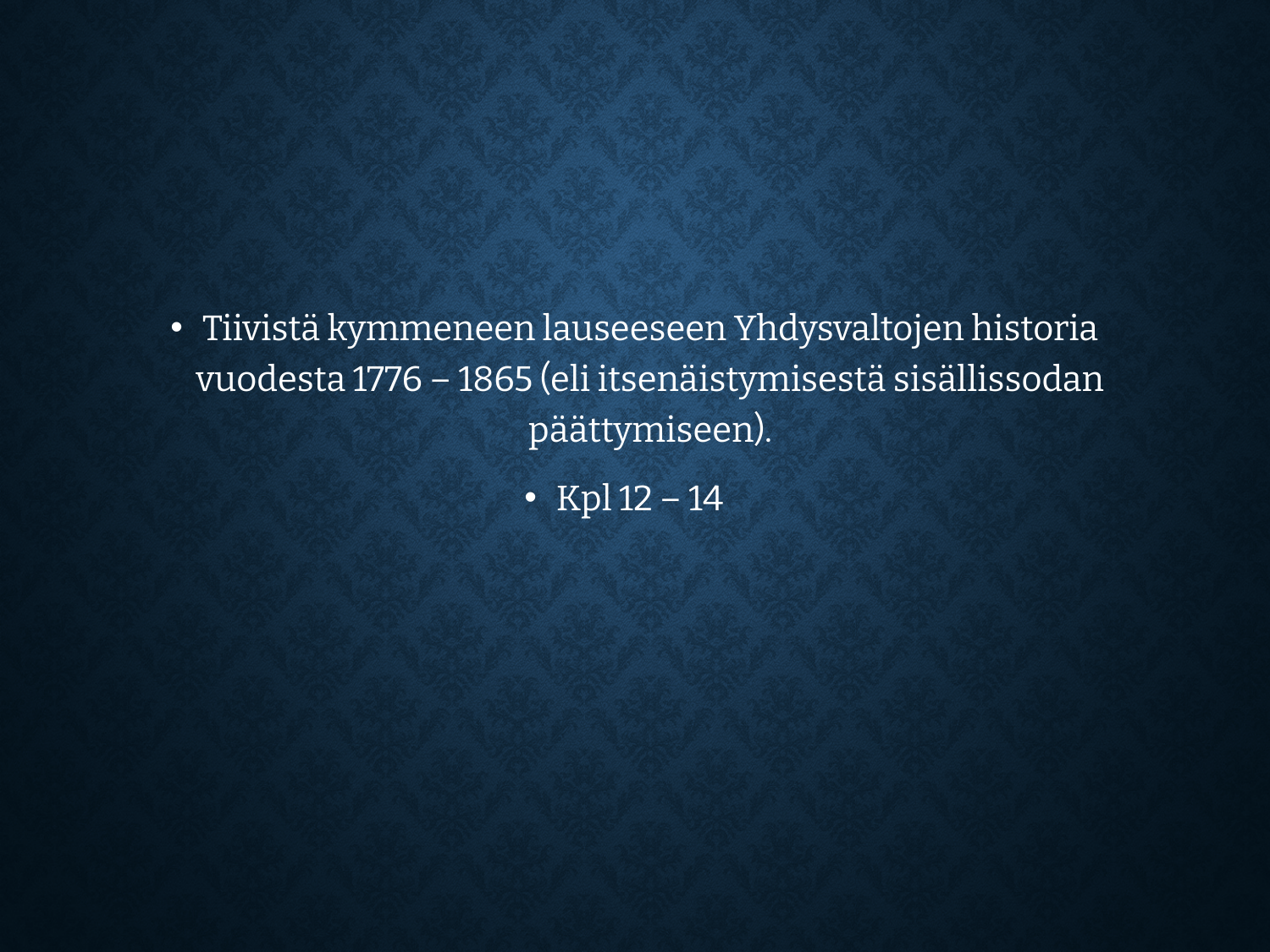

#
Tiivistä kymmeneen lauseeseen Yhdysvaltojen historia vuodesta 1776 – 1865 (eli itsenäistymisestä sisällissodan päättymiseen).
Kpl 12 – 14